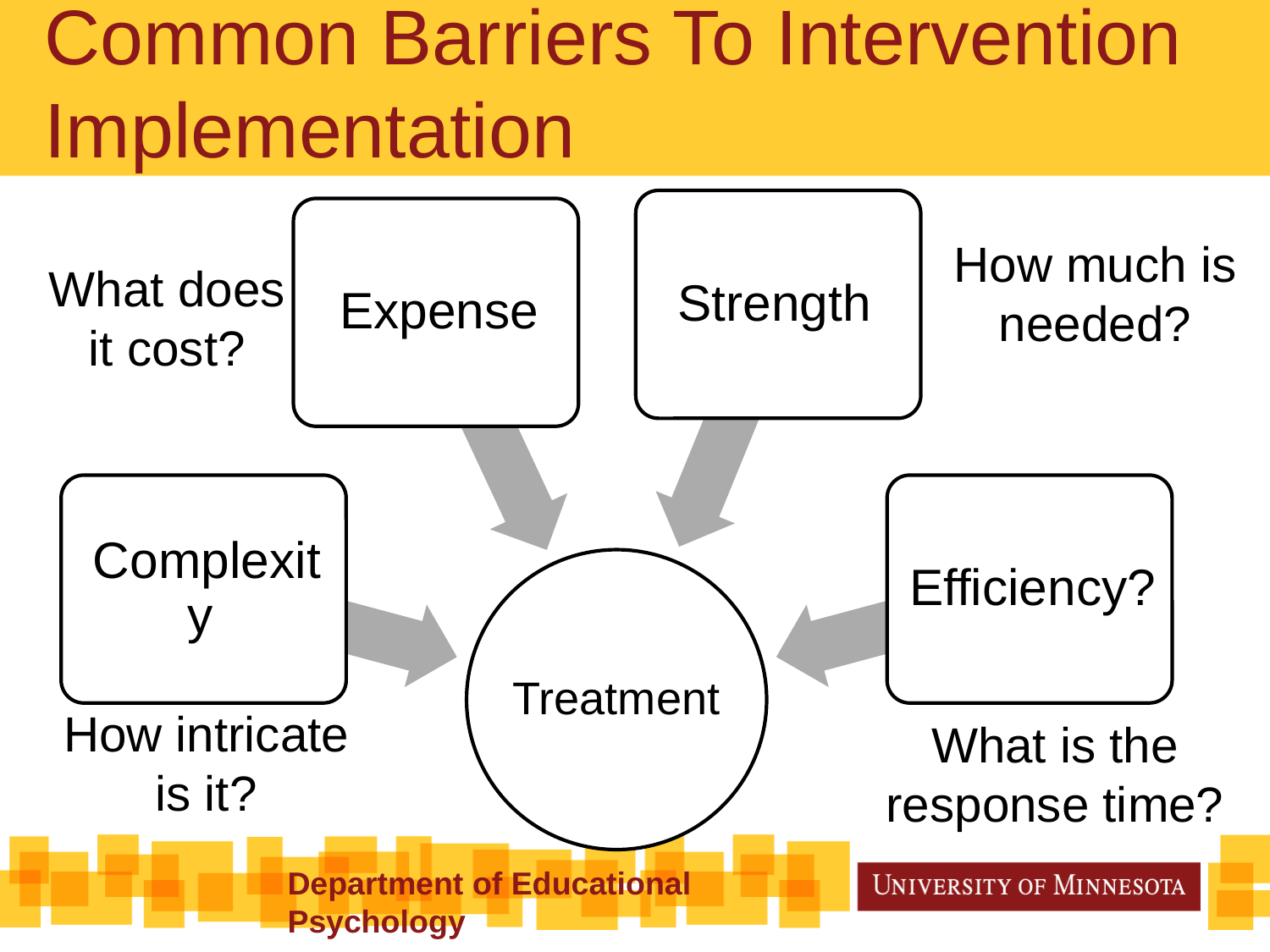

# Common Barriers To Intervention Implementation
Treatment
Complexity
Expense
Strength
Efficiency?
How much is needed?
What does it cost?
How intricate is it?
What is the response time?